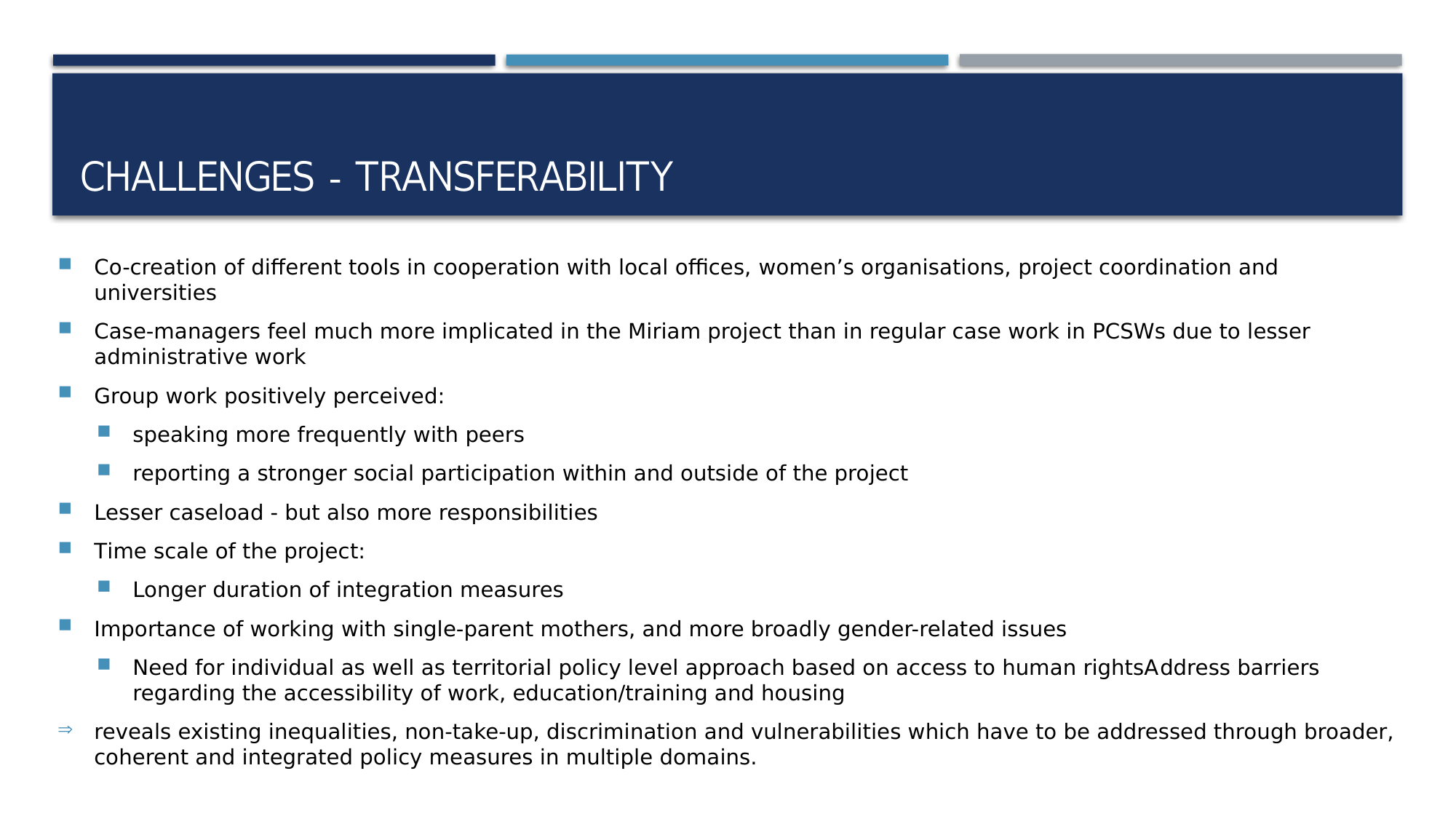

# Challenges - tranSferability
Co-creation of different tools in cooperation with local offices, women’s organisations, project coordination and universities
Case-managers feel much more implicated in the Miriam project than in regular case work in PCSWs due to lesser administrative work
Group work positively perceived:
speaking more frequently with peers
reporting a stronger social participation within and outside of the project
Lesser caseload - but also more responsibilities
Time scale of the project:
Longer duration of integration measures
Importance of working with single-parent mothers, and more broadly gender-related issues
Need for individual as well as territorial policy level approach based on access to human rightsAddress barriers regarding the accessibility of work, education/training and housing
reveals existing inequalities, non-take-up, discrimination and vulnerabilities which have to be addressed through broader, coherent and integrated policy measures in multiple domains.